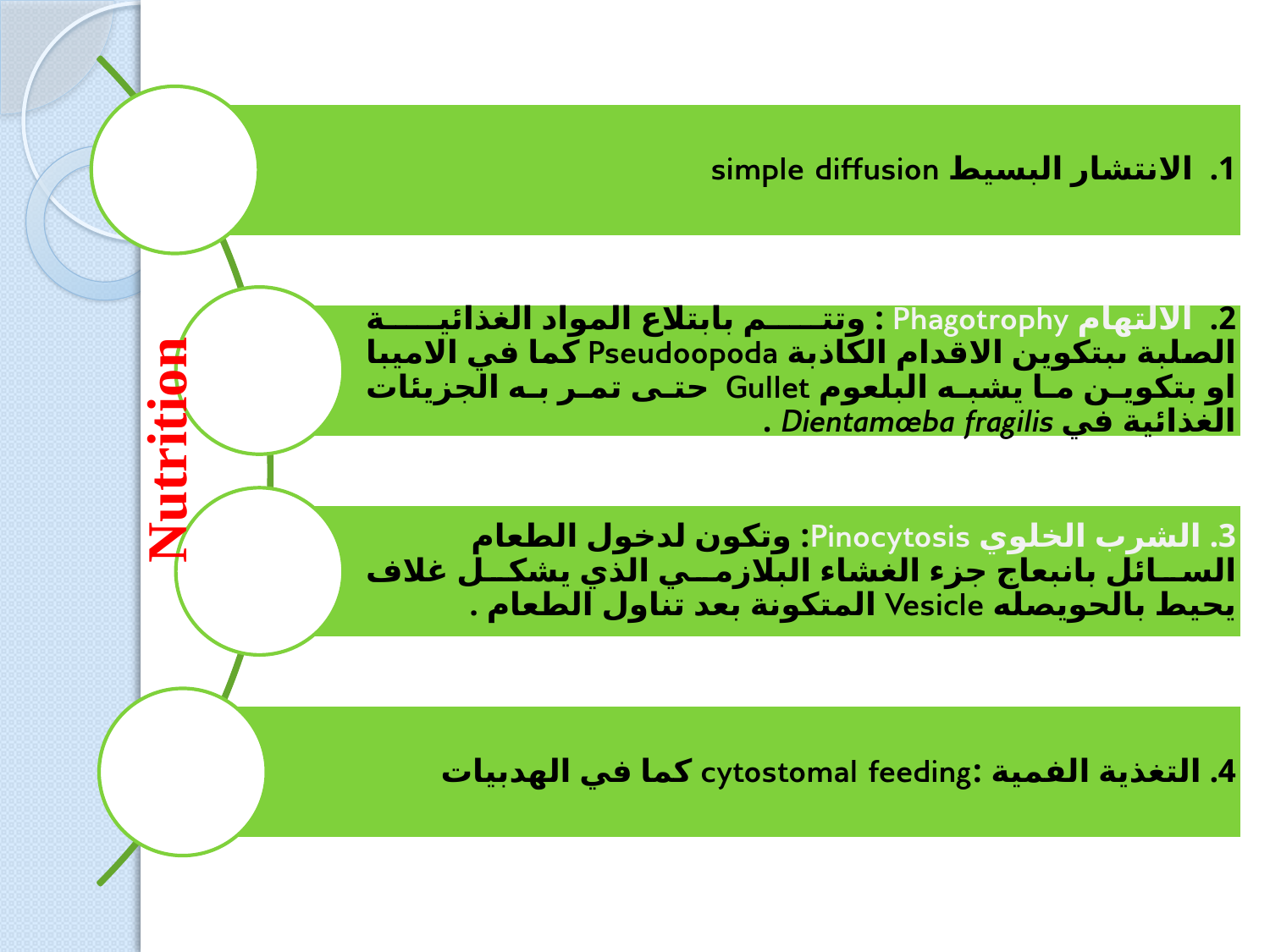

1.  الانتشار البسيط simple diffusion
2.  الالتهام Phagotrophy : وتتم بابتلاع المواد الغذائية الصلبة ىبتكوين الاقدام الكاذبة Pseudoopoda كما في الاميبا او بتكوين ما يشبه البلعوم Gullet  حتى تمر به الجزيئات الغذائية في Dientamoeba fragilis .
3. الشرب الخلوي Pinocytosis: وتكون لدخول الطعام السائل بانبعاج جزء الغشاء البلازمي الذي يشكل غلاف يحيط بالحويصله Vesicle المتكونة بعد تناول الطعام .
4. التغذية الفمية :cytostomal feeding كما في الهدبيات
#
Nutrition